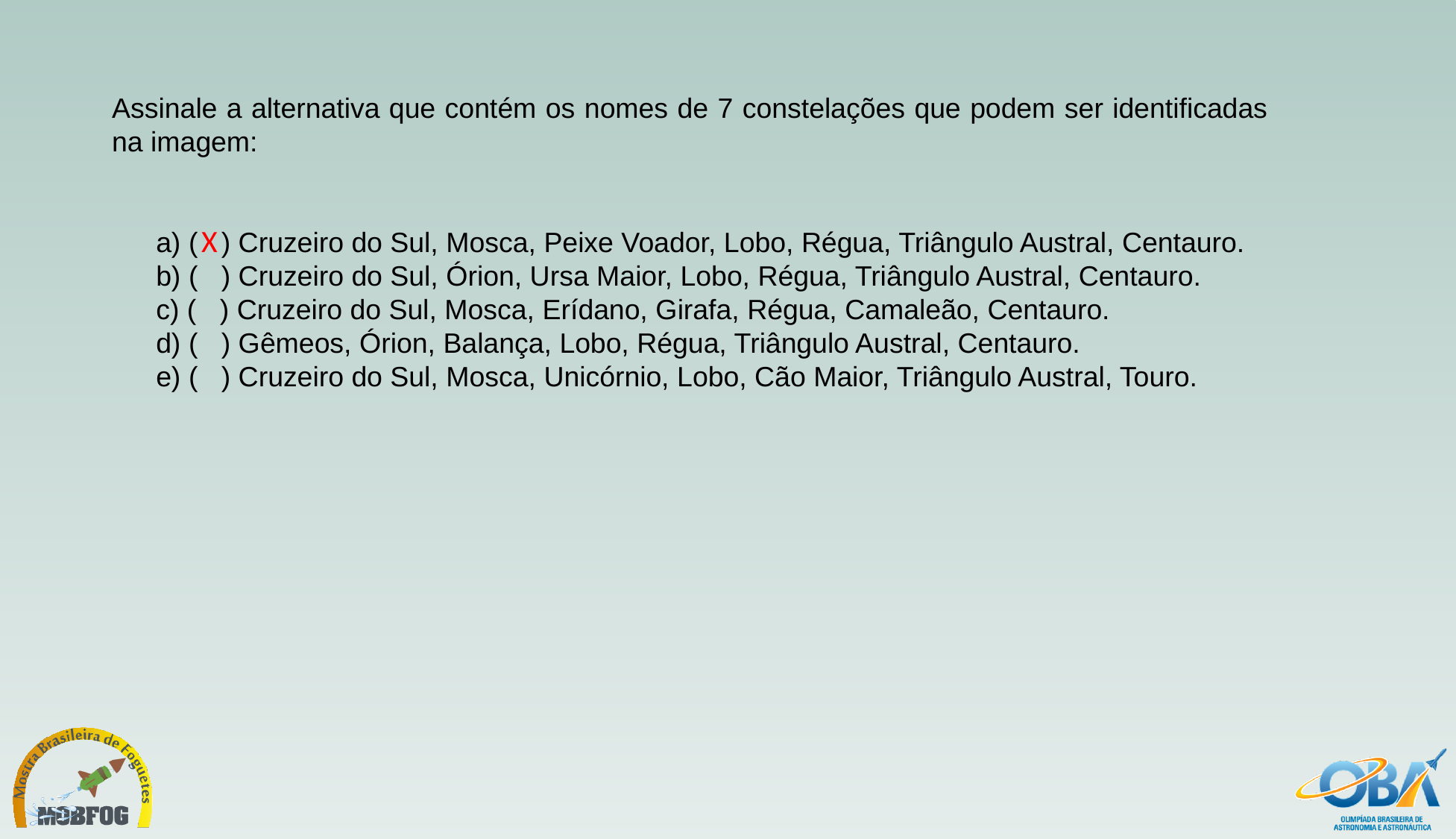

Assinale a alternativa que contém os nomes de 7 constelações que podem ser identificadas na imagem:

a) (   ) Cruzeiro do Sul, Mosca, Peixe Voador, Lobo, Régua, Triângulo Austral, Centauro.
b) (   ) Cruzeiro do Sul, Órion, Ursa Maior, Lobo, Régua, Triângulo Austral, Centauro.
c) (   ) Cruzeiro do Sul, Mosca, Erídano, Girafa, Régua, Camaleão, Centauro.
d) (   ) Gêmeos, Órion, Balança, Lobo, Régua, Triângulo Austral, Centauro.
e) (   ) Cruzeiro do Sul, Mosca, Unicórnio, Lobo, Cão Maior, Triângulo Austral, Touro.
X